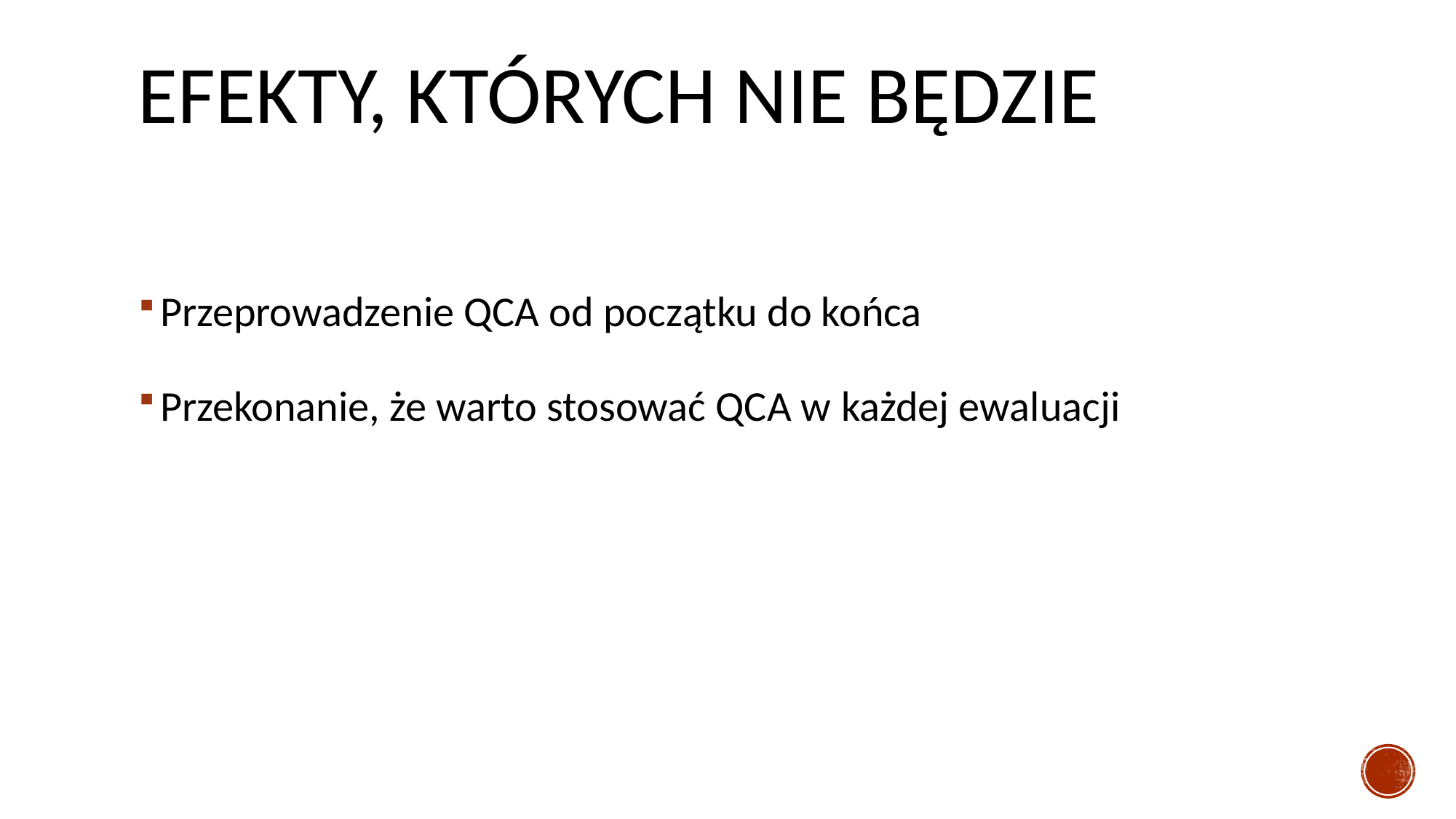

# Efekty, których nie będzie
Przeprowadzenie QCA od początku do końca
Przekonanie, że warto stosować QCA w każdej ewaluacji